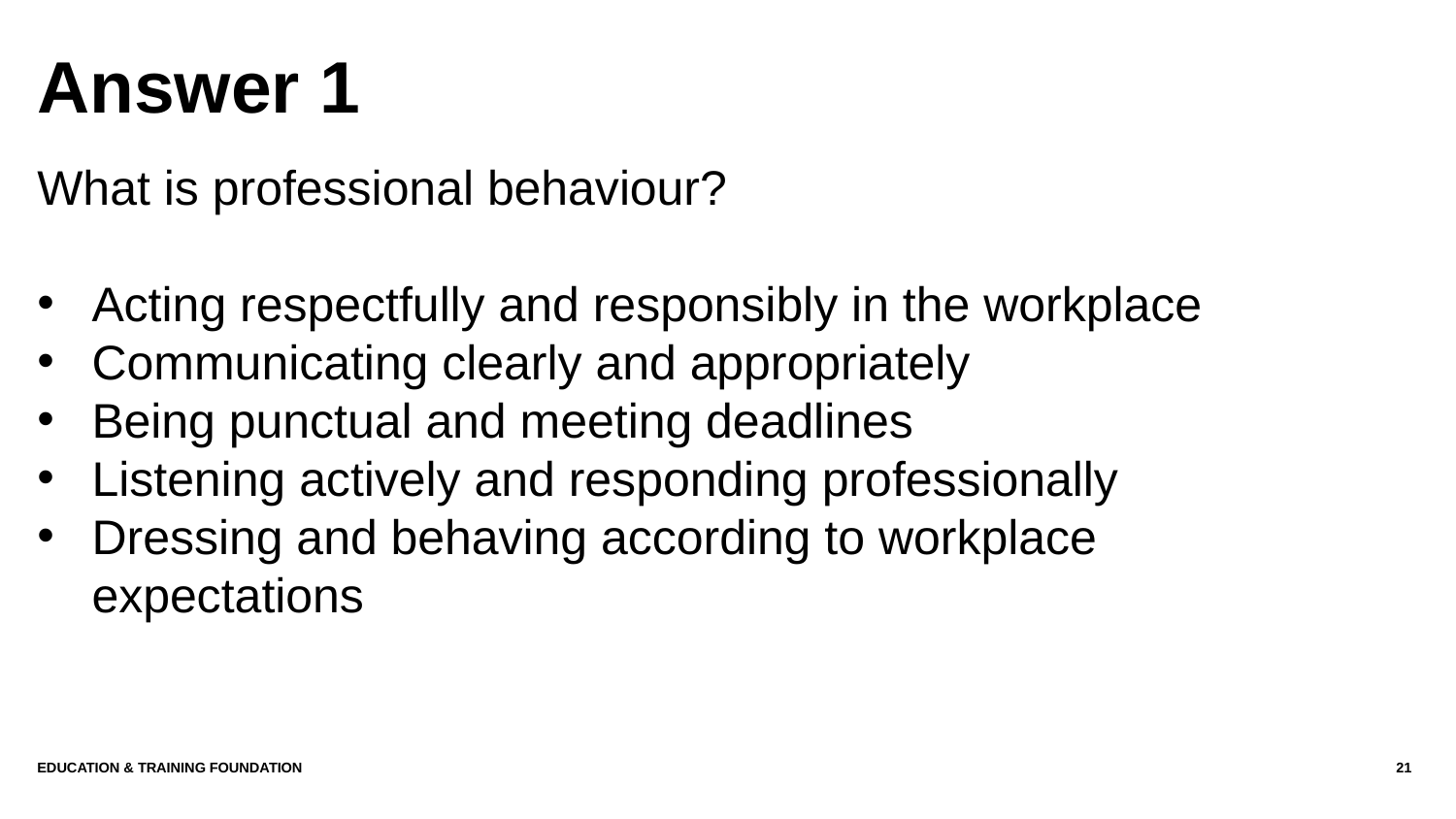

# Answer 1
What is professional behaviour?

Acting respectfully and responsibly in the workplace
Communicating clearly and appropriately
Being punctual and meeting deadlines
Listening actively and responding professionally
Dressing and behaving according to workplace expectations
Education & Training Foundation
21